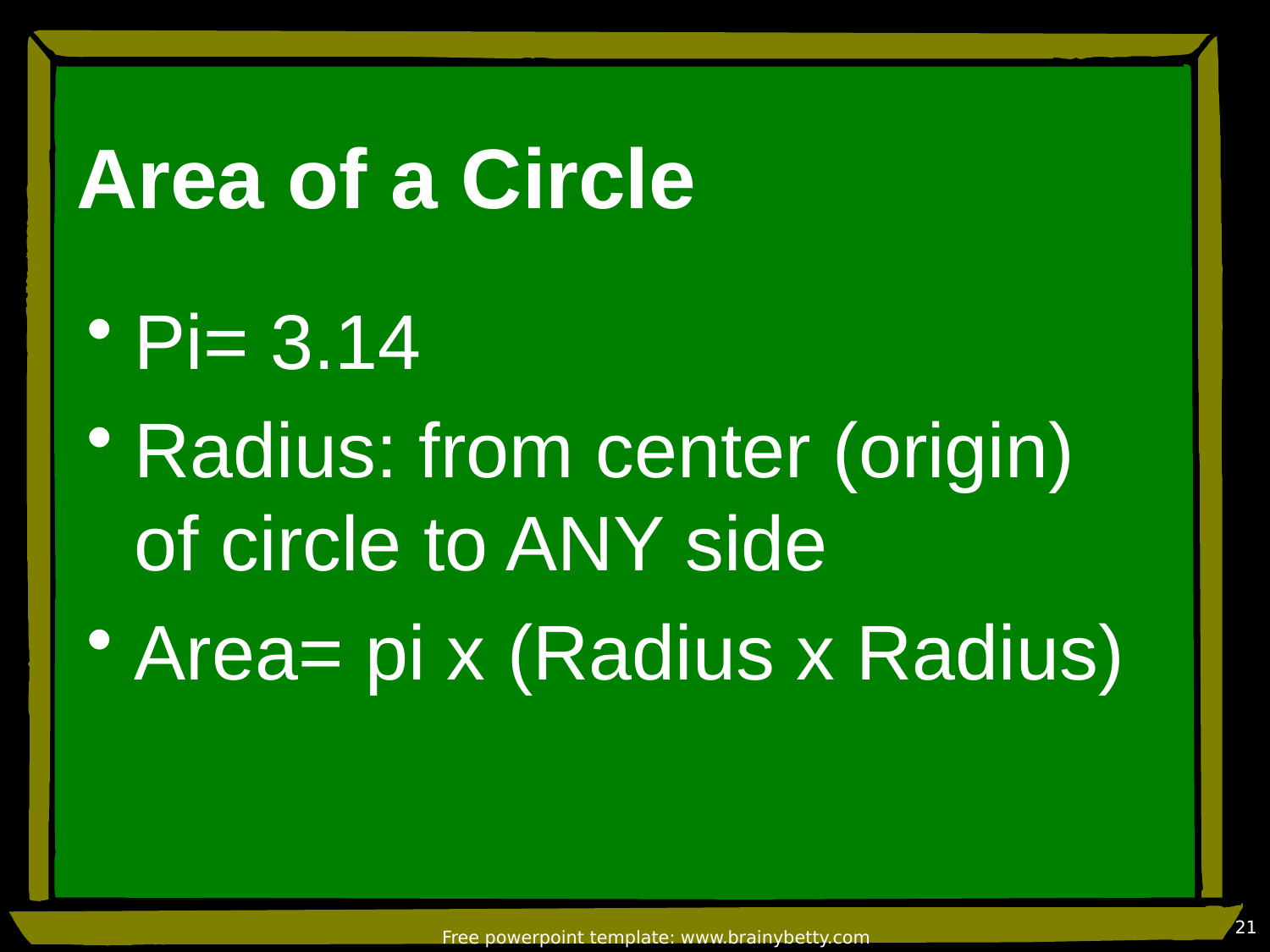

# Area of a Circle
Pi= 3.14
Radius: from center (origin) of circle to ANY side
Area= pi x (Radius x Radius)
21
Free powerpoint template: www.brainybetty.com